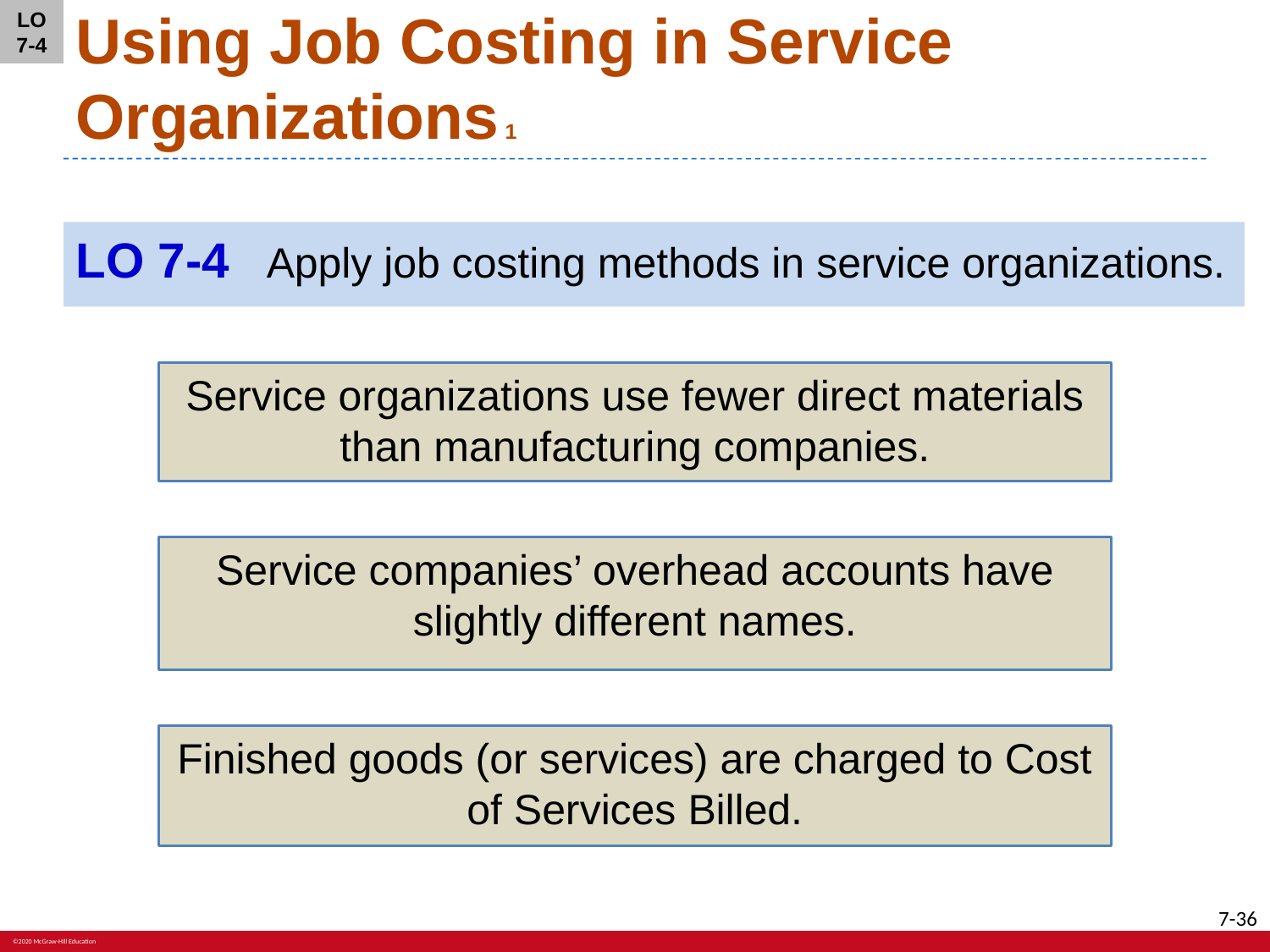

LO 7-4
# Using Job Costing in Service Organizations 1
LO 7-4	Apply job costing methods in service organizations.
Service organizations use fewer direct materials than manufacturing companies.
Service companies’ overhead accounts have slightly different names.
Finished goods (or services) are charged to Cost of Services Billed.